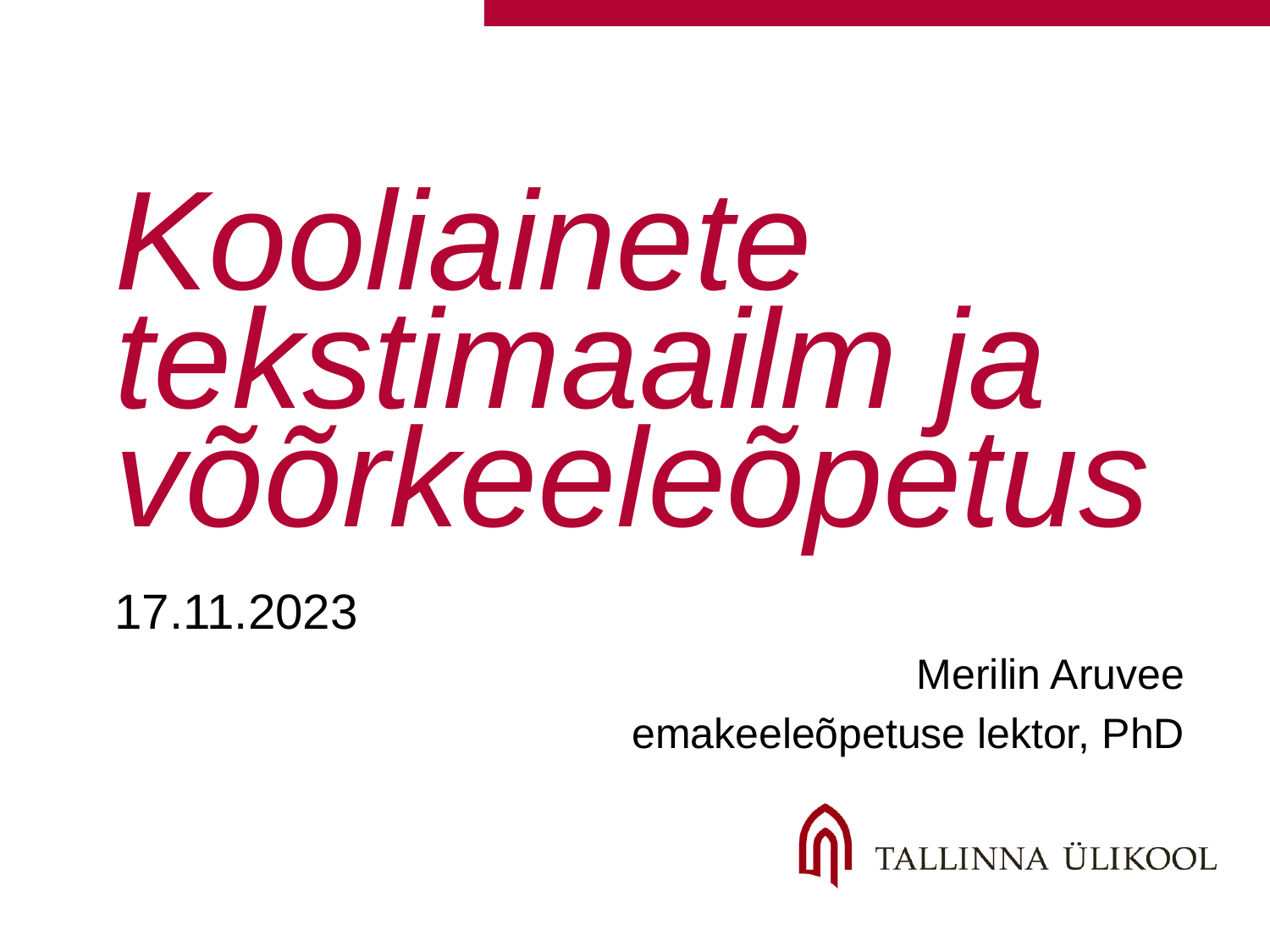

# Kooliainete tekstimaailm ja võõrkeeleõpetus
17.11.2023
Merilin Aruvee
emakeeleõpetuse lektor, PhD